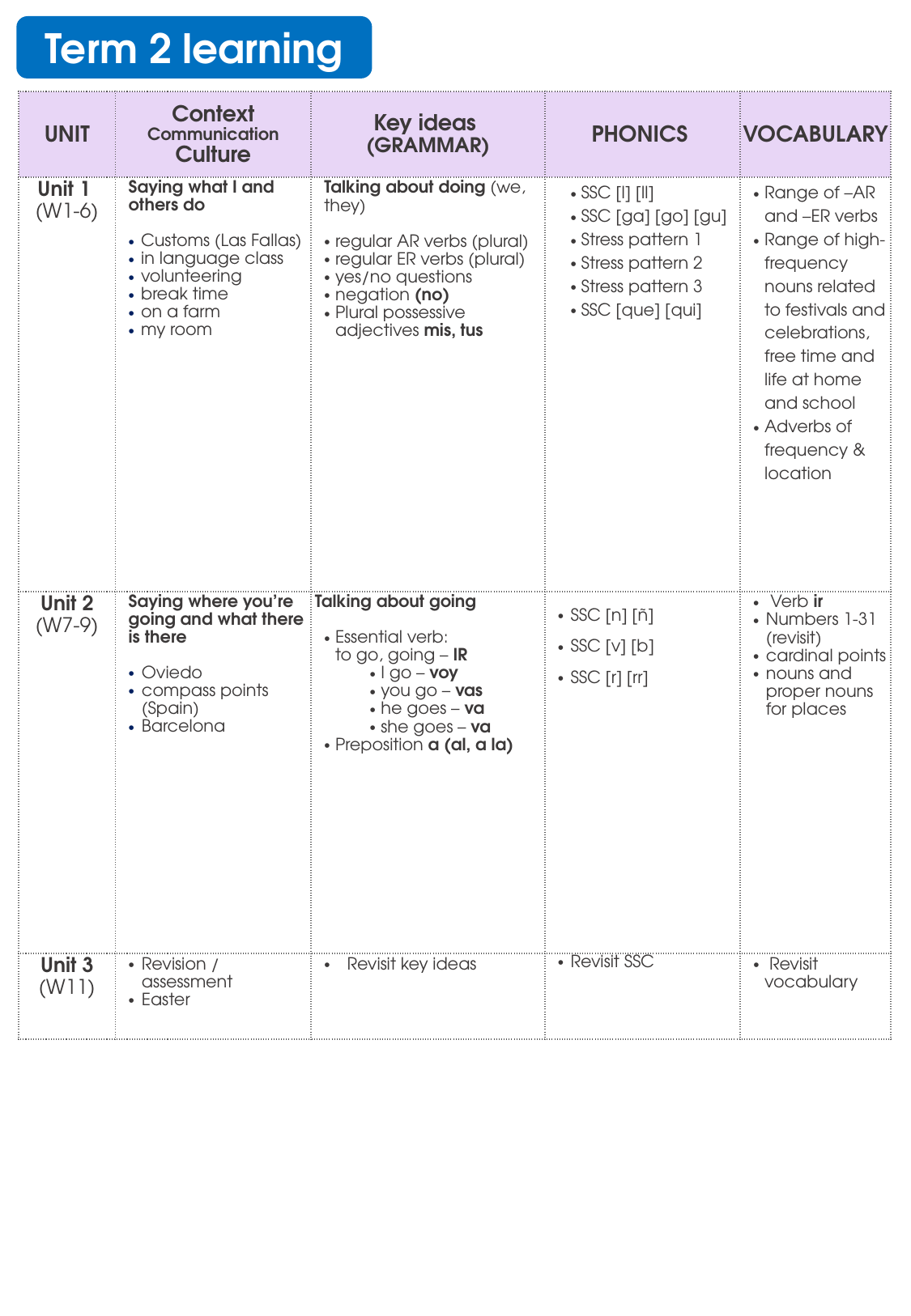

Term 2 learning
# Term overview
| UNIT | Context Communication Culture | Key ideas (GRAMMAR) | PHONICS | VOCABULARY |
| --- | --- | --- | --- | --- |
| Unit 1 (W1-6) | Saying what I and others do Customs (Las Fallas) in language class volunteering break time on a farm my room | Talking about doing (we, they) regular AR verbs (plural) regular ER verbs (plural) yes/no questions negation (no) Plural possessive adjectives mis, tus | SSC [l] [ll] SSC [ga] [go] [gu] Stress pattern 1 Stress pattern 2 Stress pattern 3 SSC [que] [qui] | Range of –AR and –ER verbs Range of high-frequency nouns related to festivals and celebrations, free time and life at home and school Adverbs of frequency & location |
| Unit 2 (W7-9) | Saying where you’re going and what there is there Oviedo compass points (Spain) Barcelona | Talking about going Essential verb: to go, going – IR I go – voy you go – vas he goes – va she goes – va Preposition a (al, a la) | SSC [n] [ñ] SSC [v] [b] SSC [r] [rr] | Verb ir Numbers 1-31 (revisit) cardinal points nouns and proper nouns for places |
| Unit 3 (W11) | Revision / assessment Easter | Revisit key ideas | Revisit SSC | Revisit vocabulary |